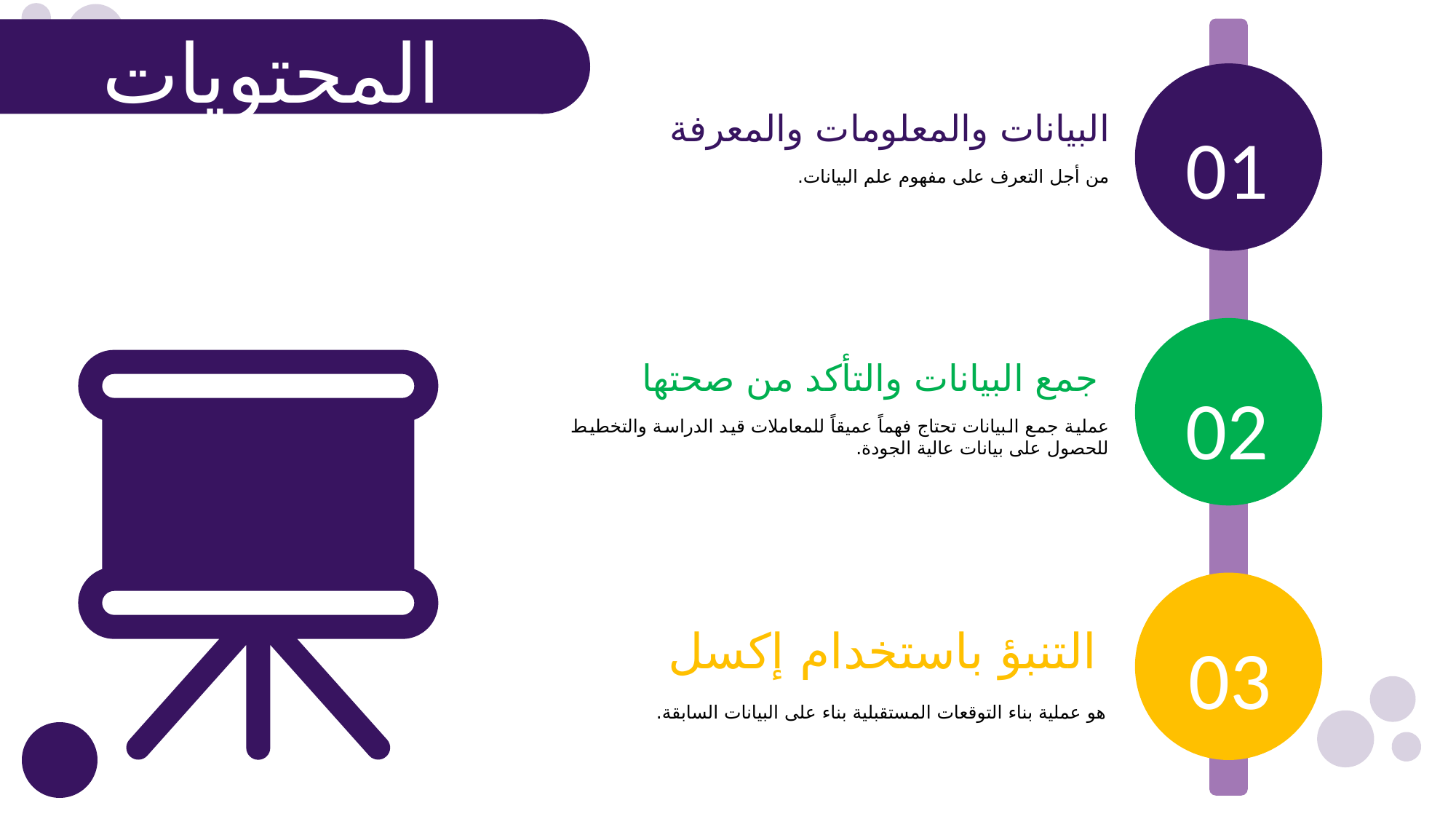

المحتويات

البيانات والمعلومات والمعرفة
01
من أجل التعرف على مفهوم علم البيانات.

جمع البيانات والتأكد من صحتها
02
عملية جمع البيانات تحتاج فهماً عميقاً للمعاملات قيد الدراسة والتخطيط للحصول على بيانات عالية الجودة.

التنبؤ باستخدام إكسل
03

هو عملية بناء التوقعات المستقبلية بناء على البيانات السابقة.